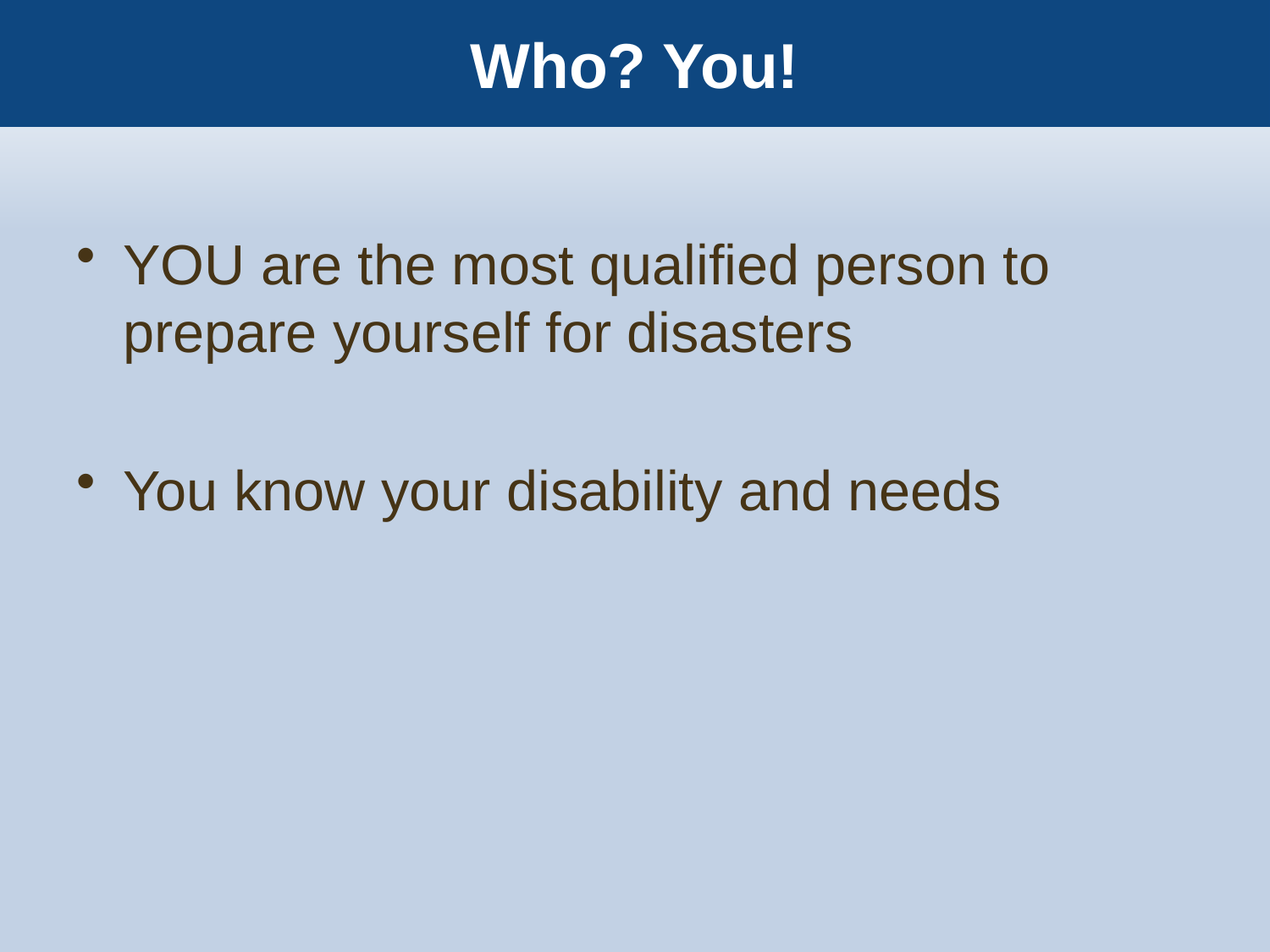

# Who? You!
YOU are the most qualified person to prepare yourself for disasters

You know your disability and needs